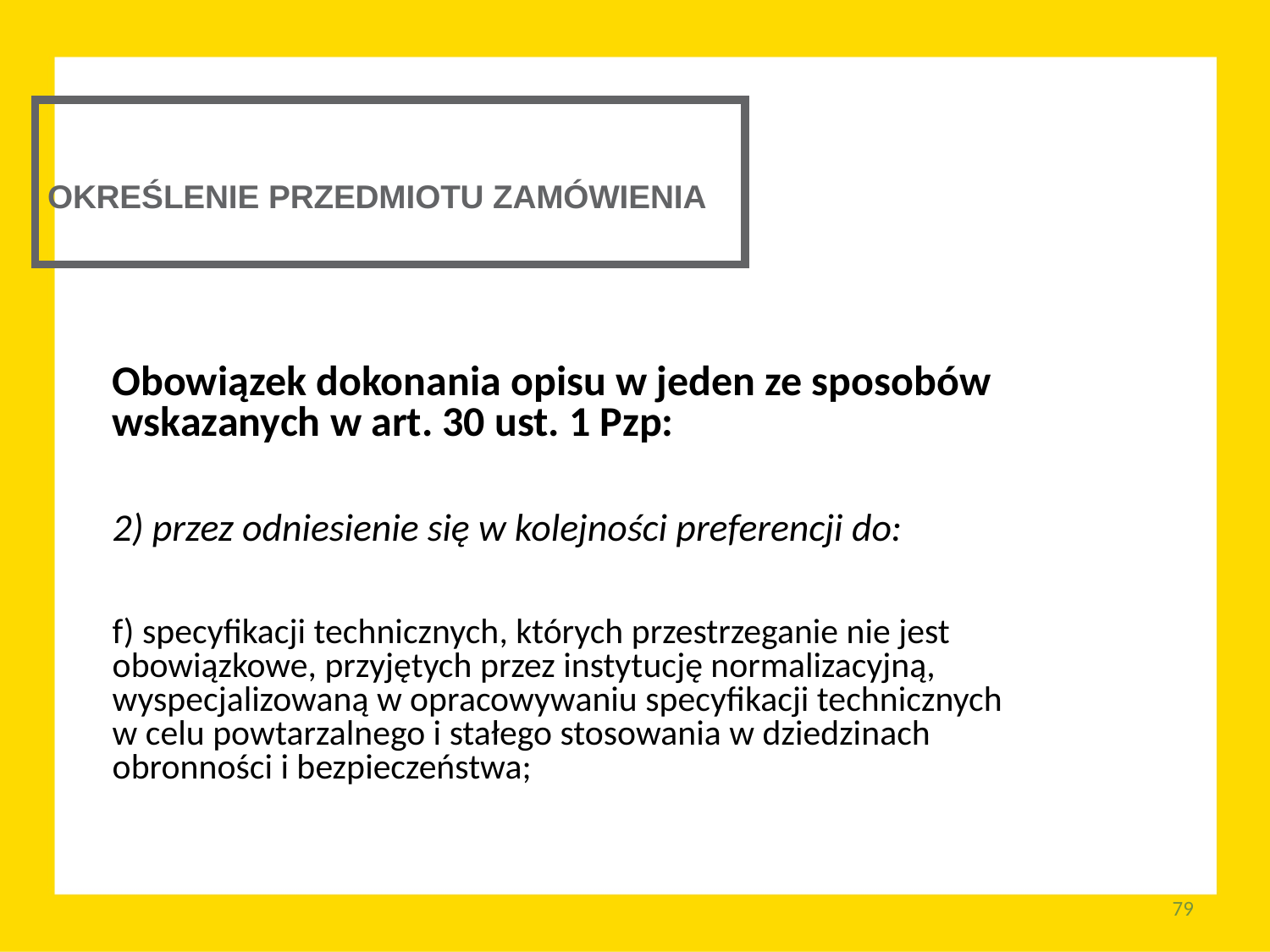

OKREŚLENIE PRZEDMIOTU ZAMÓWIENIA

Obowiązek dokonania opisu w jeden ze sposobów wskazanych w art. 30 ust. 1 Pzp:
2) przez odniesienie się w kolejności preferencji do:
f) specyfikacji technicznych, których przestrzeganie nie jest obowiązkowe, przyjętych przez instytucję normalizacyjną, wyspecjalizowaną w opracowywaniu specyfikacji technicznych
w celu powtarzalnego i stałego stosowania w dziedzinach
obronności i bezpieczeństwa;
79